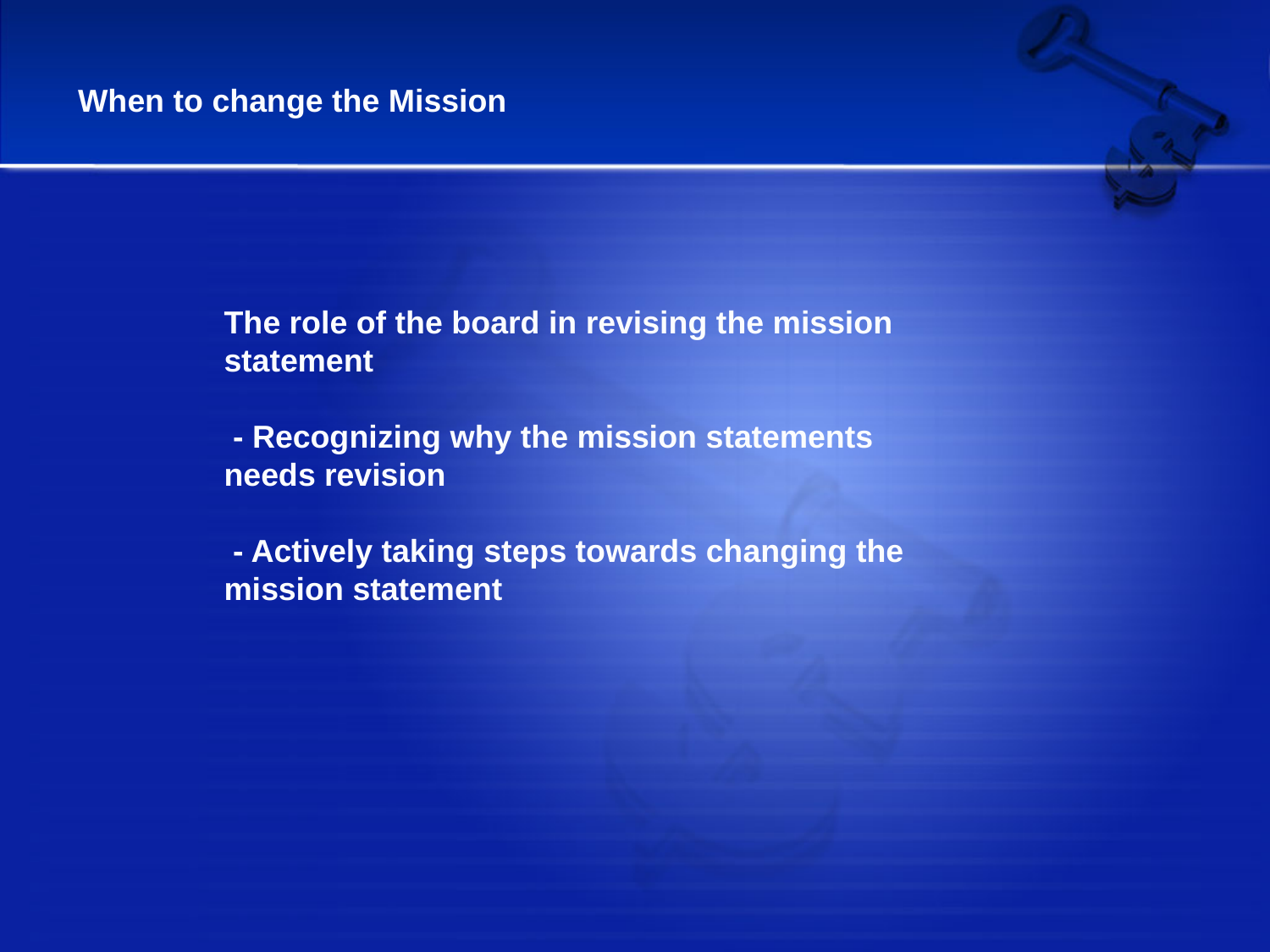

When to change the Mission
The role of the board in revising the mission statement

 - Recognizing why the mission statements needs revision

 - Actively taking steps towards changing the mission statement